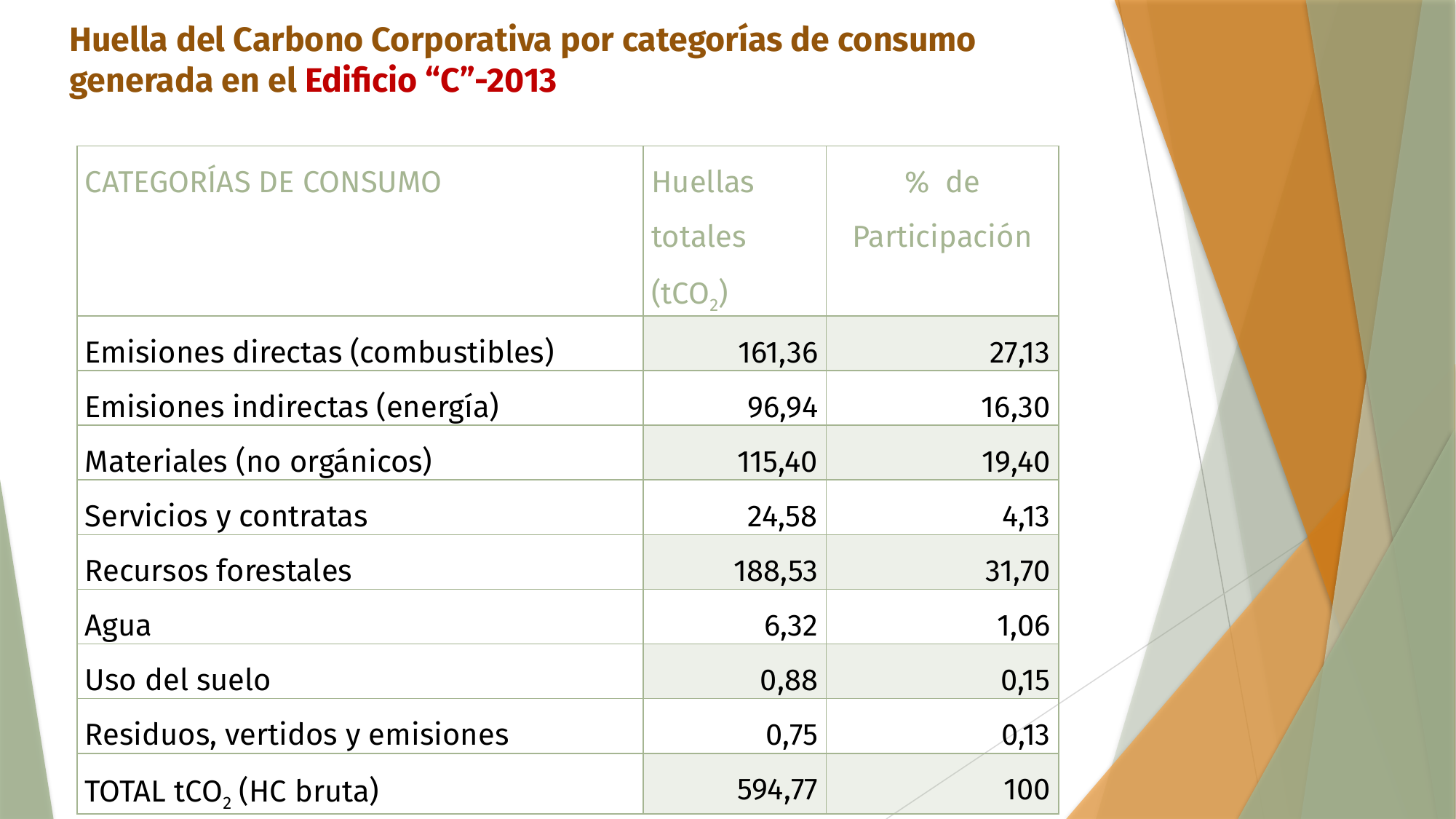

# Huella del Carbono Corporativa por categorías de consumo generada en el Edificio “C”-2013
| CATEGORÍAS DE CONSUMO | Huellas totales (tCO2) | % de Participación |
| --- | --- | --- |
| Emisiones directas (combustibles) | 161,36 | 27,13 |
| Emisiones indirectas (energía) | 96,94 | 16,30 |
| Materiales (no orgánicos) | 115,40 | 19,40 |
| Servicios y contratas | 24,58 | 4,13 |
| Recursos forestales | 188,53 | 31,70 |
| Agua | 6,32 | 1,06 |
| Uso del suelo | 0,88 | 0,15 |
| Residuos, vertidos y emisiones | 0,75 | 0,13 |
| TOTAL tCO2 (HC bruta) | 594,77 | 100 |